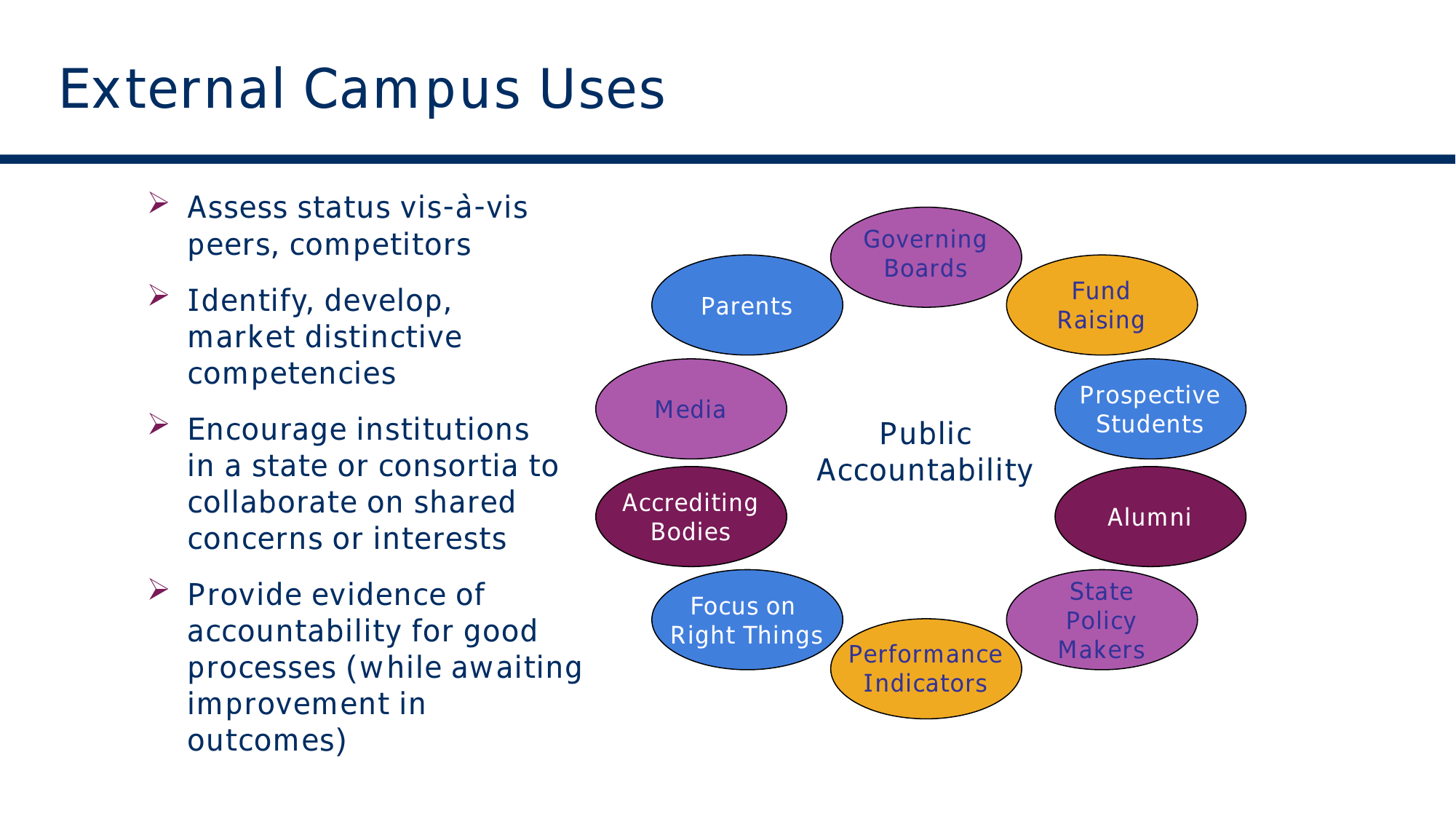

# External Campus Uses
Assess status vis-à-vis
peers, competitors
Identify, develop,
market distinctive
competencies
Encourage institutions
in a state or consortia to collaborate on shared concerns or interests
Provide evidence of
accountability for good
processes (while awaiting improvement in outcomes)

Governing
Boards

Fund
Raising
Parents

Prospective
Students
Media
Public
Accountability

Accrediting
Bodies
Alumni

State
Policy
Makers
Focus on
Right Things

Performance
Indicators